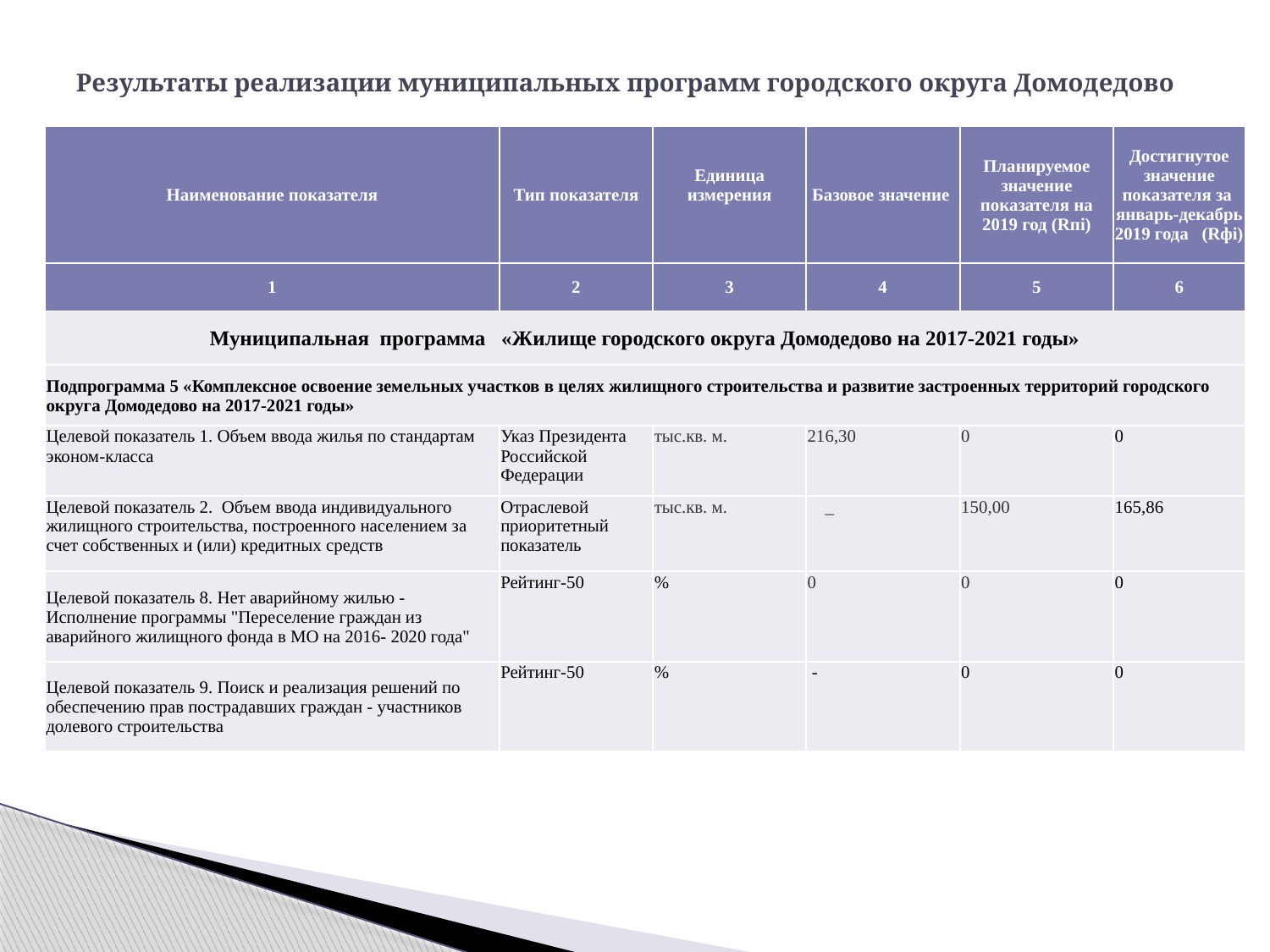

# Результаты реализации муниципальных программ городского округа Домодедово
| Наименование показателя | Тип показателя | Единица измерения | Базовое значение | Планируемое значение показателя на 2019 год (Rпi) | Достигнутое значение показателя за январь-декабрь 2019 года (Rфi) |
| --- | --- | --- | --- | --- | --- |
| 1 | 2 | 3 | 4 | 5 | 6 |
| Муниципальная программа «Жилище городского округа Домодедово на 2017-2021 годы» |  |  |  |  |  |
| Подпрограмма 5 «Комплексное освоение земельных участков в целях жилищного строительства и развитие застроенных территорий городского округа Домодедово на 2017-2021 годы» |  |  |  |  |  |
| Целевой показатель 1. Объем ввода жилья по стандартам эконом-класса | Указ Президента Российской Федерации | тыс.кв. м. | 216,30 | 0 | 0 |
| Целевой показатель 2. Объем ввода индивидуального жилищного строительства, построенного населением за счет собственных и (или) кредитных средств | Отраслевой приоритетный показатель | тыс.кв. м. | \_ | 150,00 | 165,86 |
| Целевой показатель 8. Нет аварийному жилью - Исполнение программы "Переселение граждан из аварийного жилищного фонда в МО на 2016- 2020 года" | Рейтинг-50 | % | 0 | 0 | 0 |
| Целевой показатель 9. Поиск и реализация решений по обеспечению прав пострадавших граждан - участников долевого строительства | Рейтинг-50 | % | - | 0 | 0 |